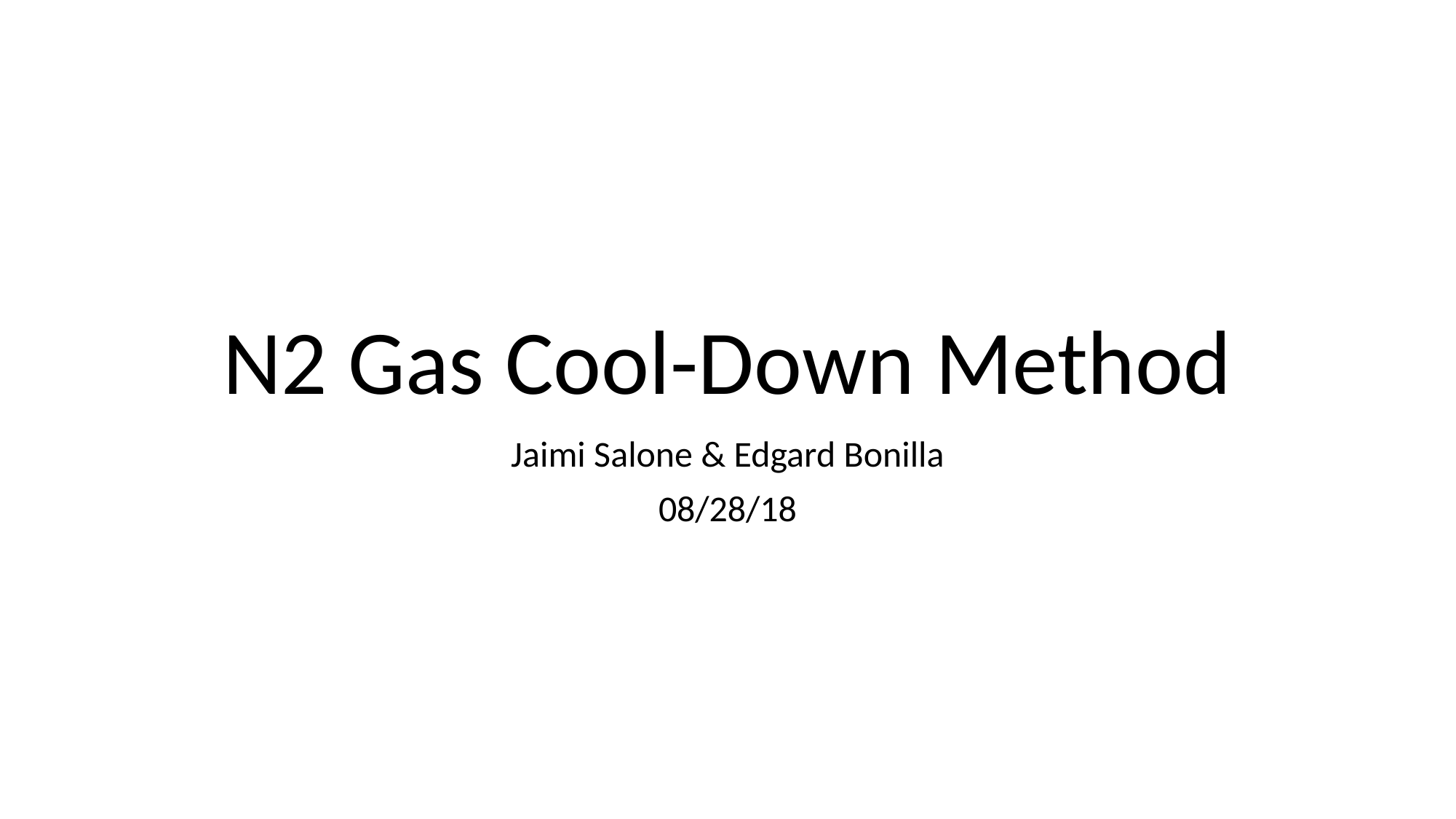

# N2 Gas Cool-Down Method
Jaimi Salone & Edgard Bonilla
08/28/18